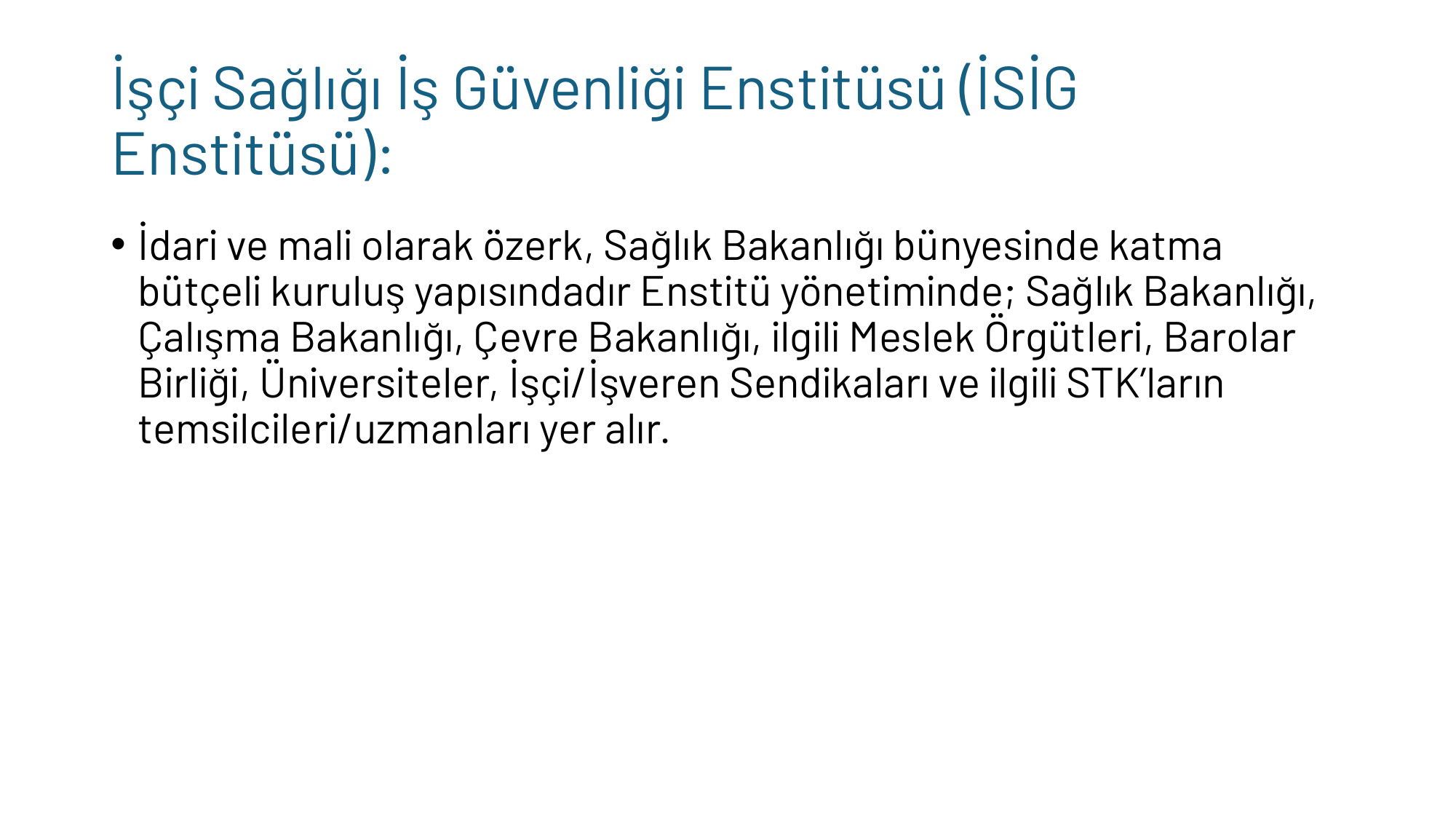

# İşçi Sağlığı İş Güvenliği Enstitüsü (İSİG Enstitüsü):
İdari ve mali olarak özerk, Sağlık Bakanlığı bünyesinde katma bütçeli kuruluş yapısındadır Enstitü yönetiminde; Sağlık Bakanlığı, Çalışma Bakanlığı, Çevre Bakanlığı, ilgili Meslek Örgütleri, Barolar Birliği, Üniversiteler, İşçi/İşveren Sendikaları ve ilgili STK’ların temsilcileri/uzmanları yer alır.